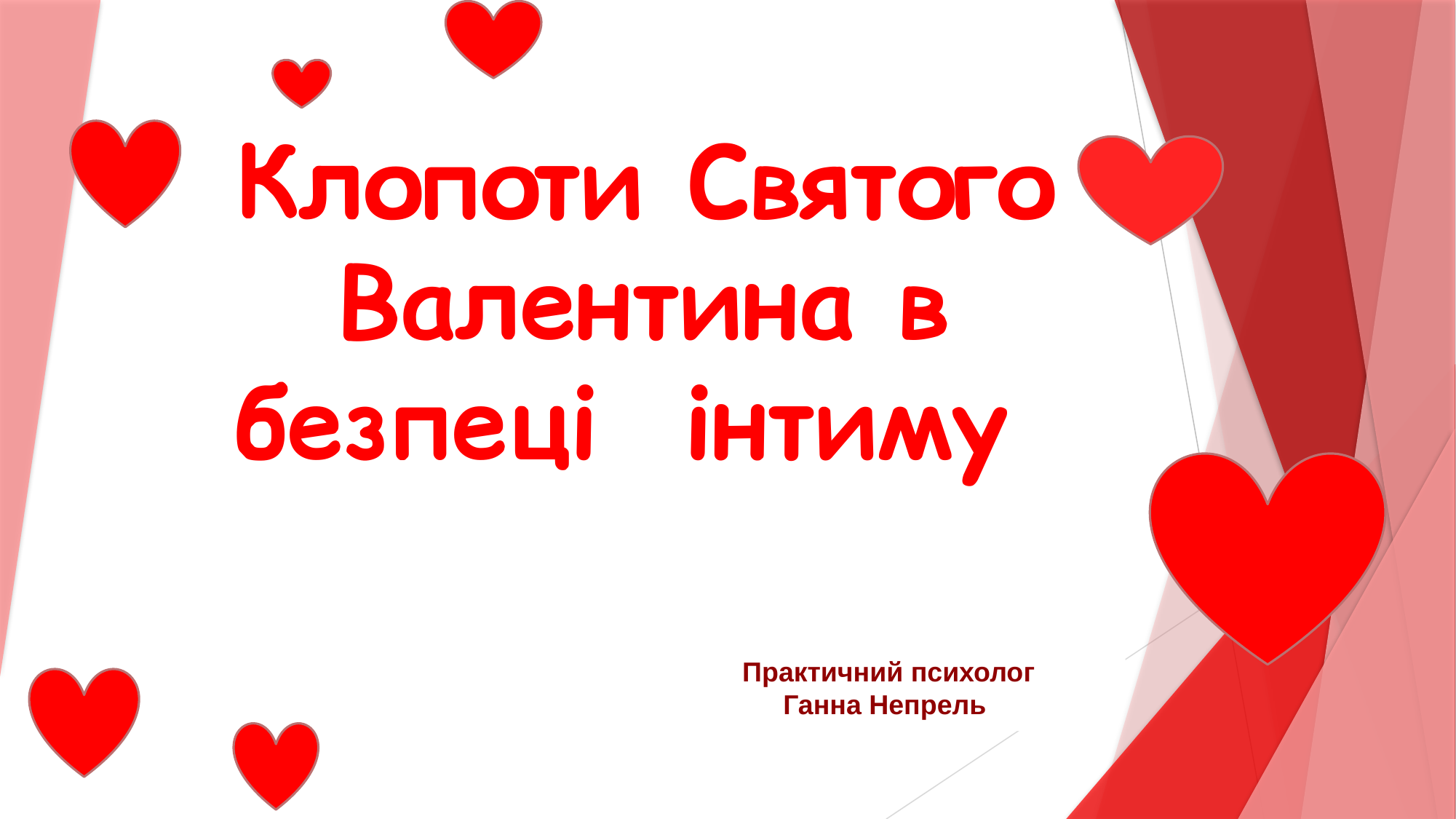

# Клопоти Святого Валентина в безпеці  інтиму

Практичний психолог
Ганна Непрель